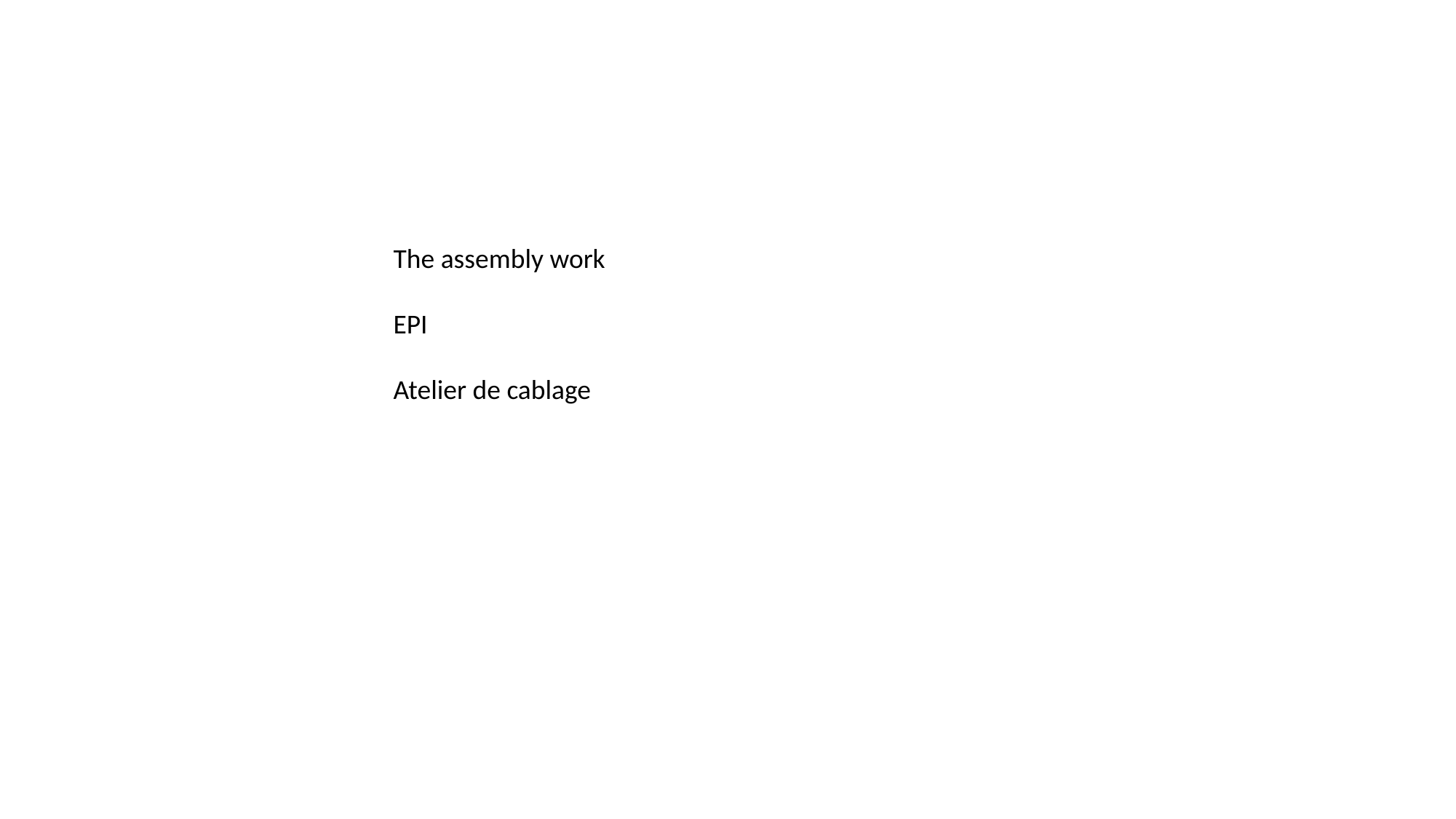

The assembly work

EPI

Atelier de cablage